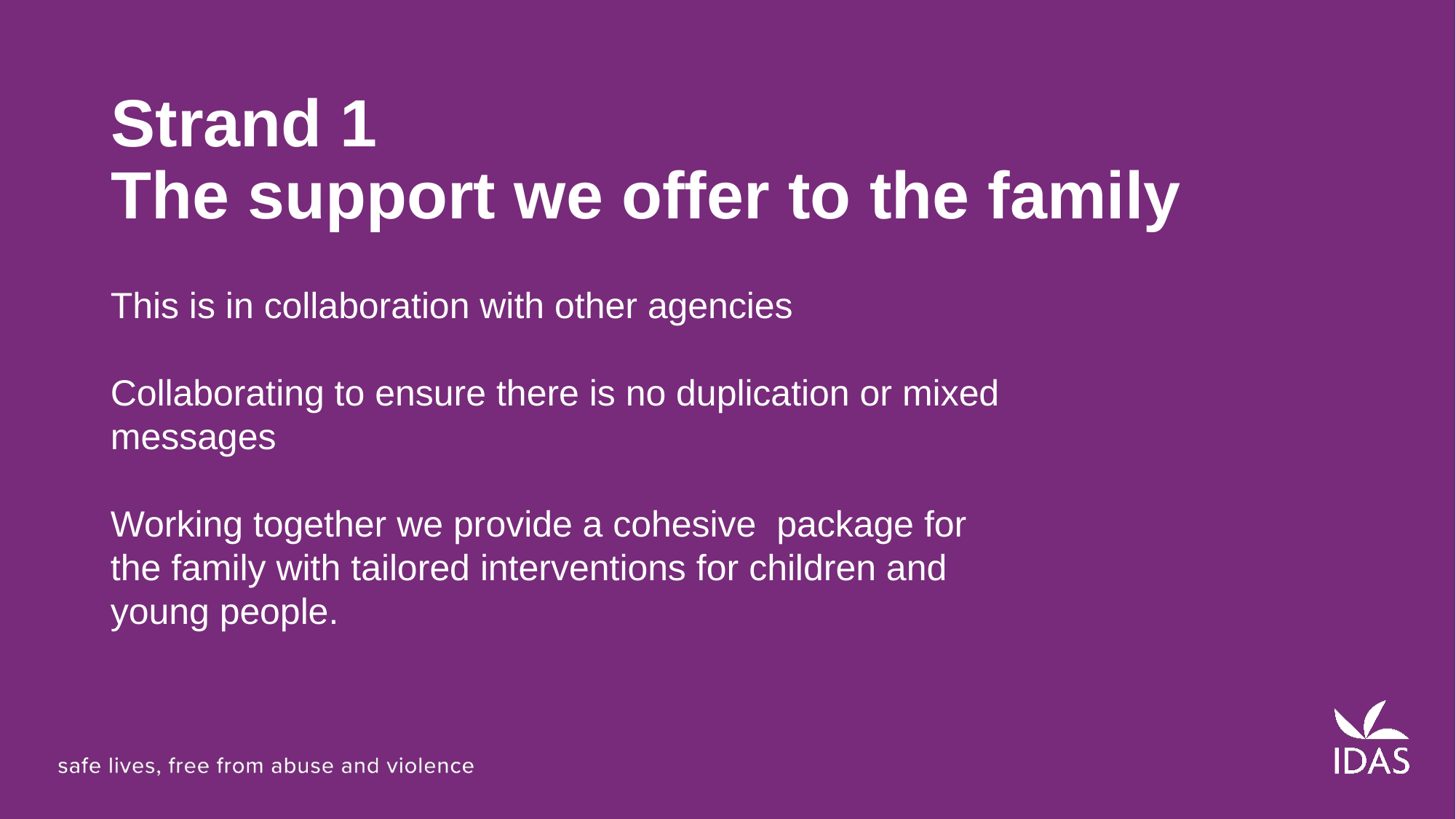

# Strand 1
The support we offer to the family
This is in collaboration with other agencies ​
​
Collaborating to ensure there is no duplication or mixed messages​
​
Working together we provide a cohesive  package for the family with tailored interventions for children and young people.